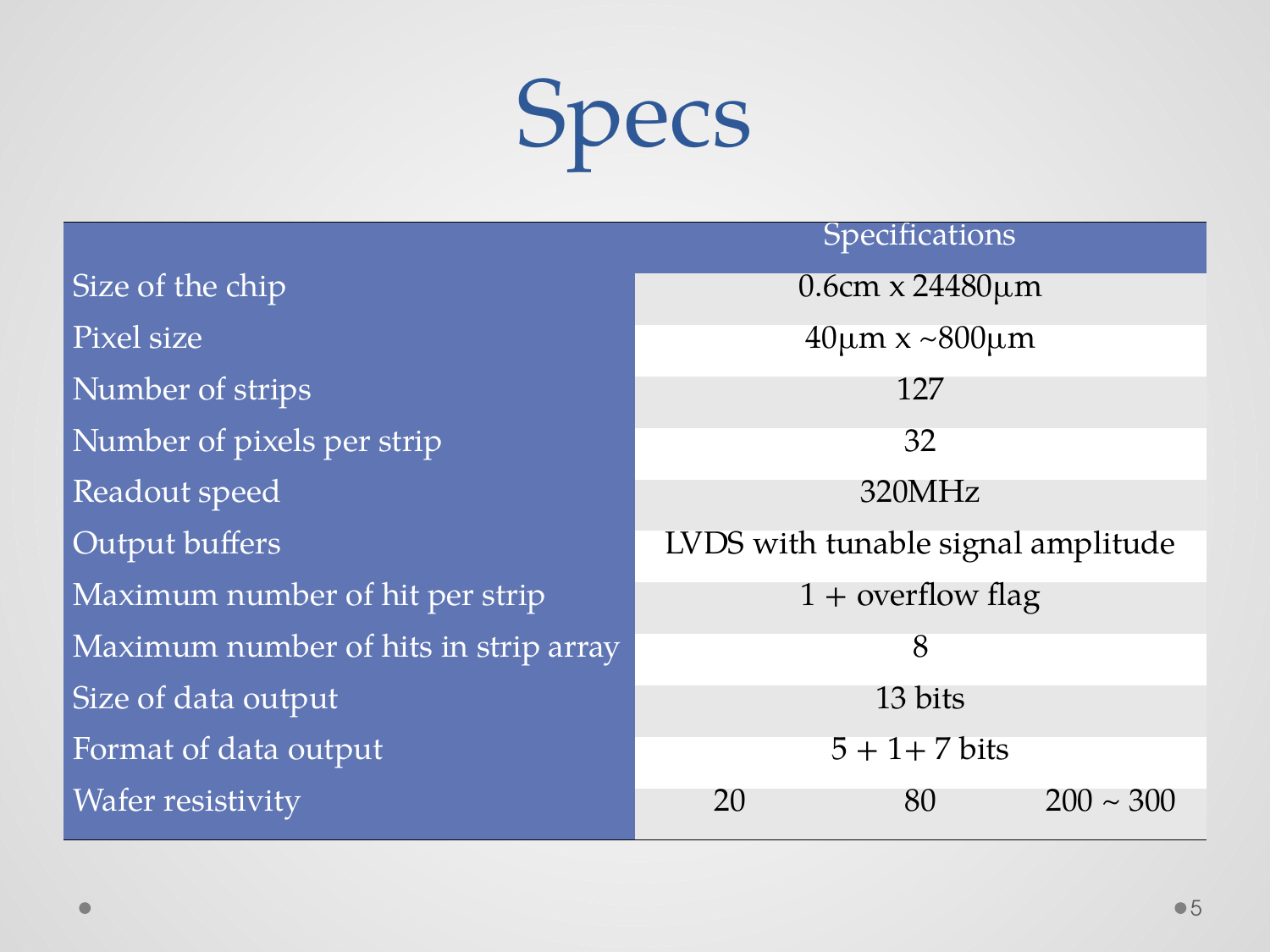

# Specs
|  | Specifications |  |  |
| --- | --- | --- | --- |
| Size of the chip | 0.6cm x 24480µm |  |  |
| Pixel size | 40µm x ~800µm |  |  |
| Number of strips | 127 |  |  |
| Number of pixels per strip | 32 |  |  |
| Readout speed | 320MHz |  |  |
| Output buffers | LVDS with tunable signal amplitude |  |  |
| Maximum number of hit per strip | 1 + overflow flag |  |  |
| Maximum number of hits in strip array | 8 |  |  |
| Size of data output | 13 bits |  |  |
| Format of data output | 5 + 1+ 7 bits |  |  |
| Wafer resistivity | 20 | 80 | 200 ~ 300 |
5